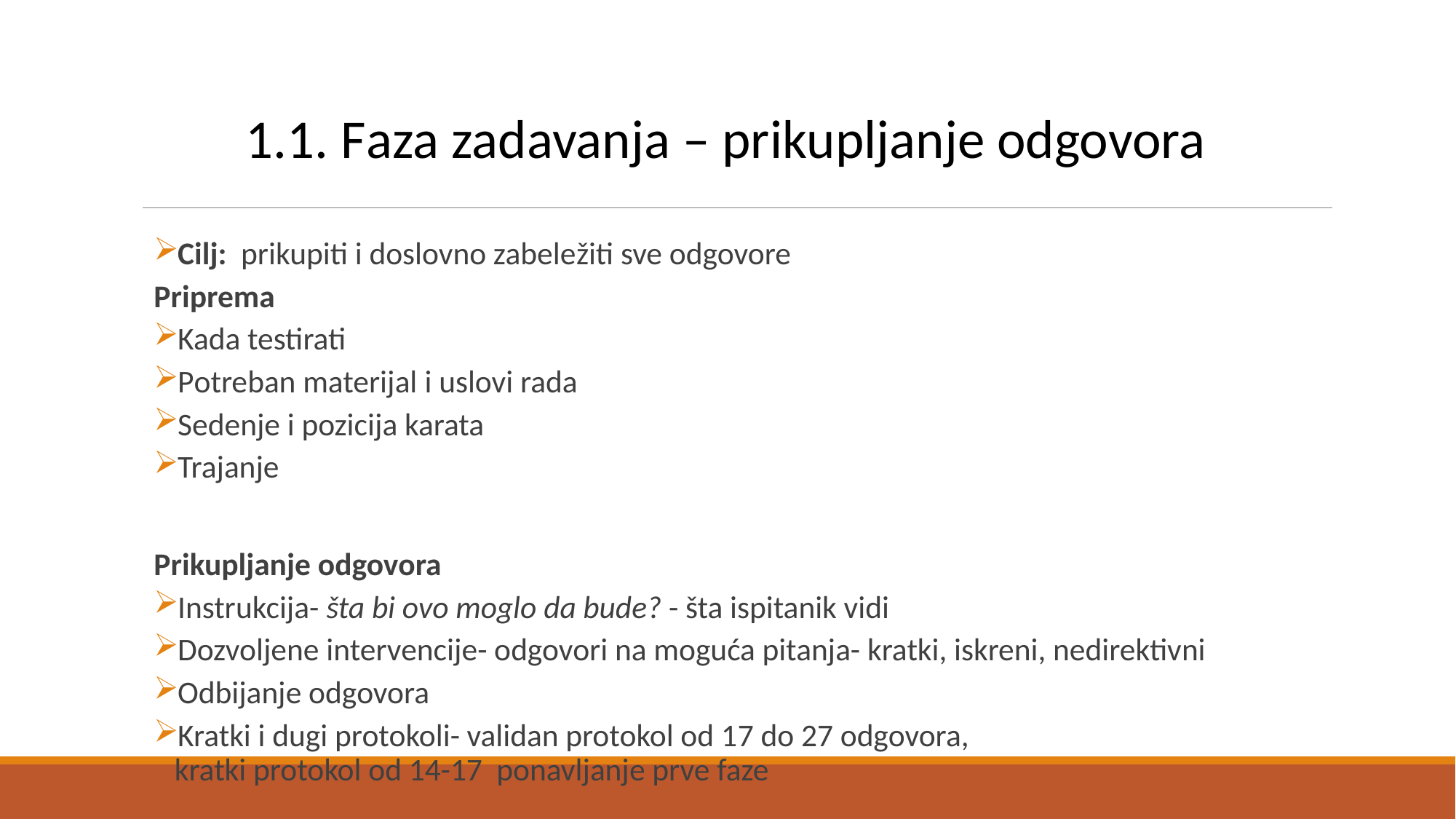

# 1.1. Faza zadavanja – prikupljanje odgovora
Cilj:  prikupiti i doslovno zabeležiti sve odgovore
Priprema
Kada testirati
Potreban materijal i uslovi rada
Sedenje i pozicija karata
Trajanje

Prikupljanje odgovora
Instrukcija- šta bi ovo moglo da bude? - šta ispitanik vidi
Dozvoljene intervencije- odgovori na moguća pitanja- kratki, iskreni, nedirektivni
Odbijanje odgovora
Kratki i dugi protokoli- validan protokol od 17 do 27 odgovora,
kratki protokol od 14-17  ponavljanje prve faze